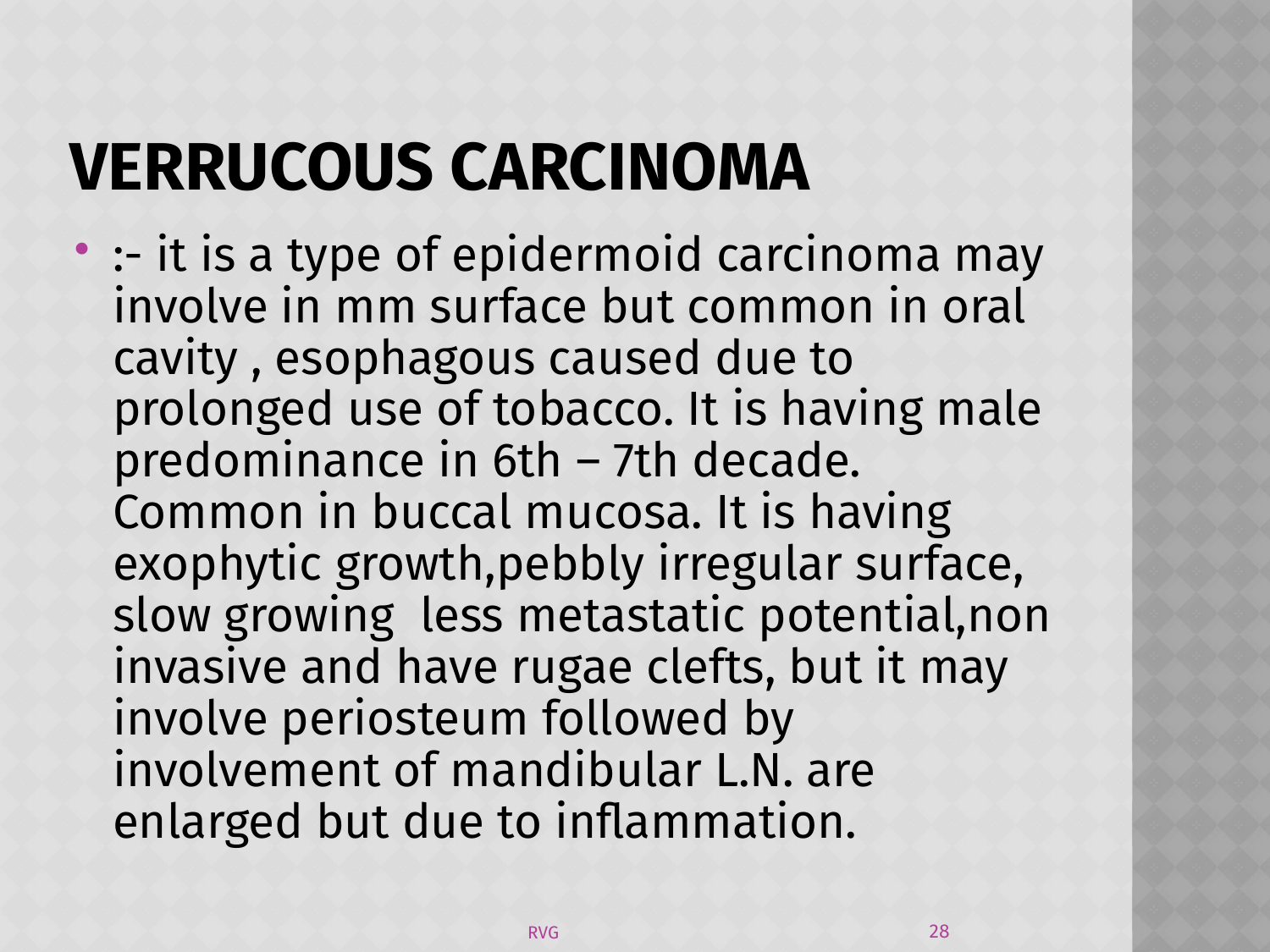

# VERRUCOUS CARCINOMA
:- it is a type of epidermoid carcinoma may involve in mm surface but common in oral cavity , esophagous caused due to prolonged use of tobacco. It is having male predominance in 6th – 7th decade. Common in buccal mucosa. It is having exophytic growth,pebbly irregular surface, slow growing  less metastatic potential,non invasive and have rugae clefts, but it may involve periosteum followed by involvement of mandibular L.N. are enlarged but due to inflammation.
28
RVG